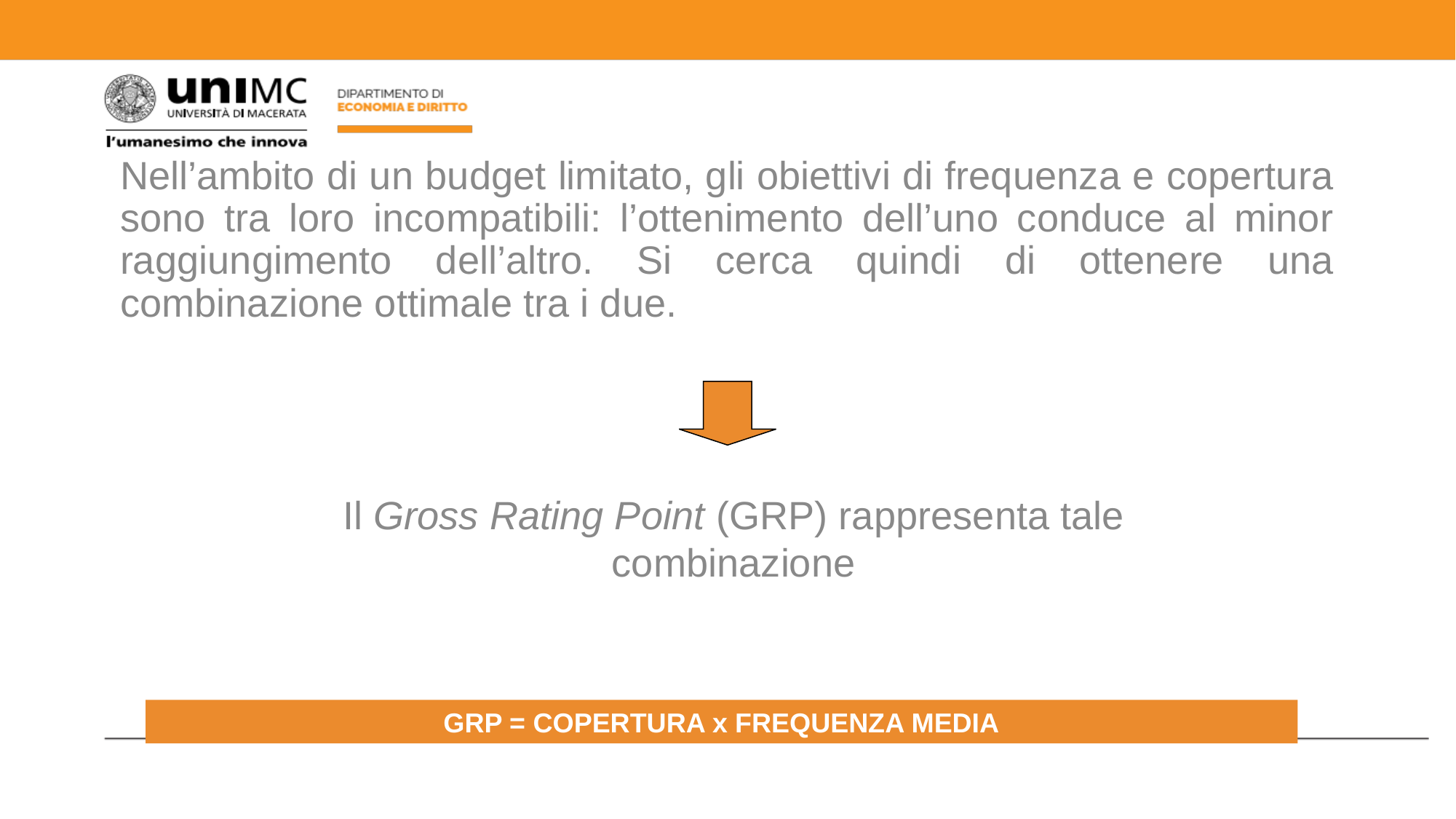

# Nell’ambito di un budget limitato, gli obiettivi di frequenza e copertura sono tra loro incompatibili: l’ottenimento dell’uno conduce al minor raggiungimento dell’altro. Si cerca quindi di ottenere una combinazione ottimale tra i due.

Il Gross Rating Point (GRP) rappresenta tale combinazione
GRP = COPERTURA x FREQUENZA MEDIA